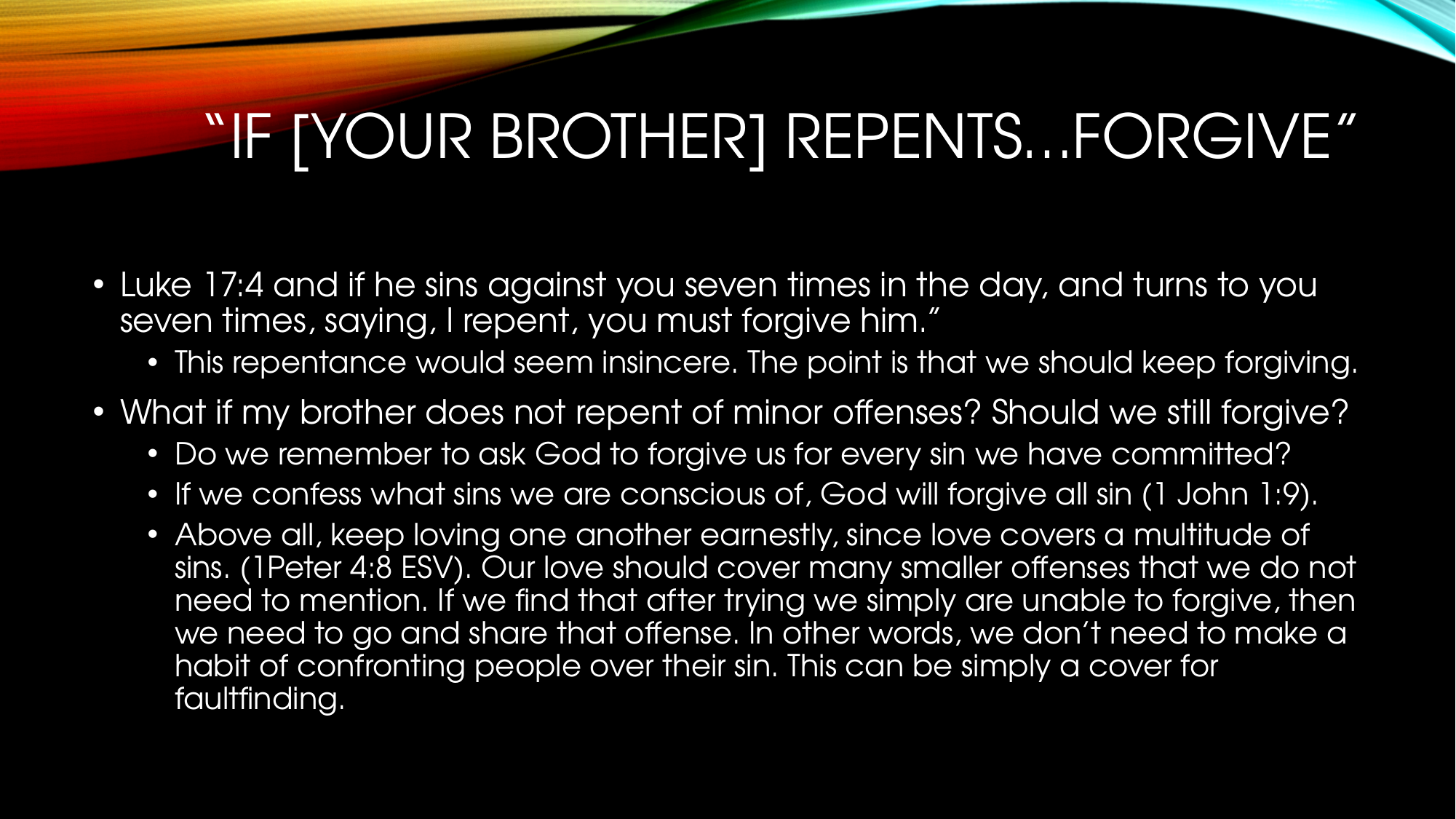

# “If [your brother] repents…forgive”
Luke 17:4 and if he sins against you seven times in the day, and turns to you seven times, saying, I repent, you must forgive him.”
This repentance would seem insincere. The point is that we should keep forgiving.
What if my brother does not repent of minor offenses? Should we still forgive?
Do we remember to ask God to forgive us for every sin we have committed?
If we confess what sins we are conscious of, God will forgive all sin (1 John 1:9).
Above all, keep loving one another earnestly, since love covers a multitude of sins. (1Peter 4:8 ESV). Our love should cover many smaller offenses that we do not need to mention. If we find that after trying we simply are unable to forgive, then we need to go and share that offense. In other words, we don’t need to make a habit of confronting people over their sin. This can be simply a cover for faultfinding.